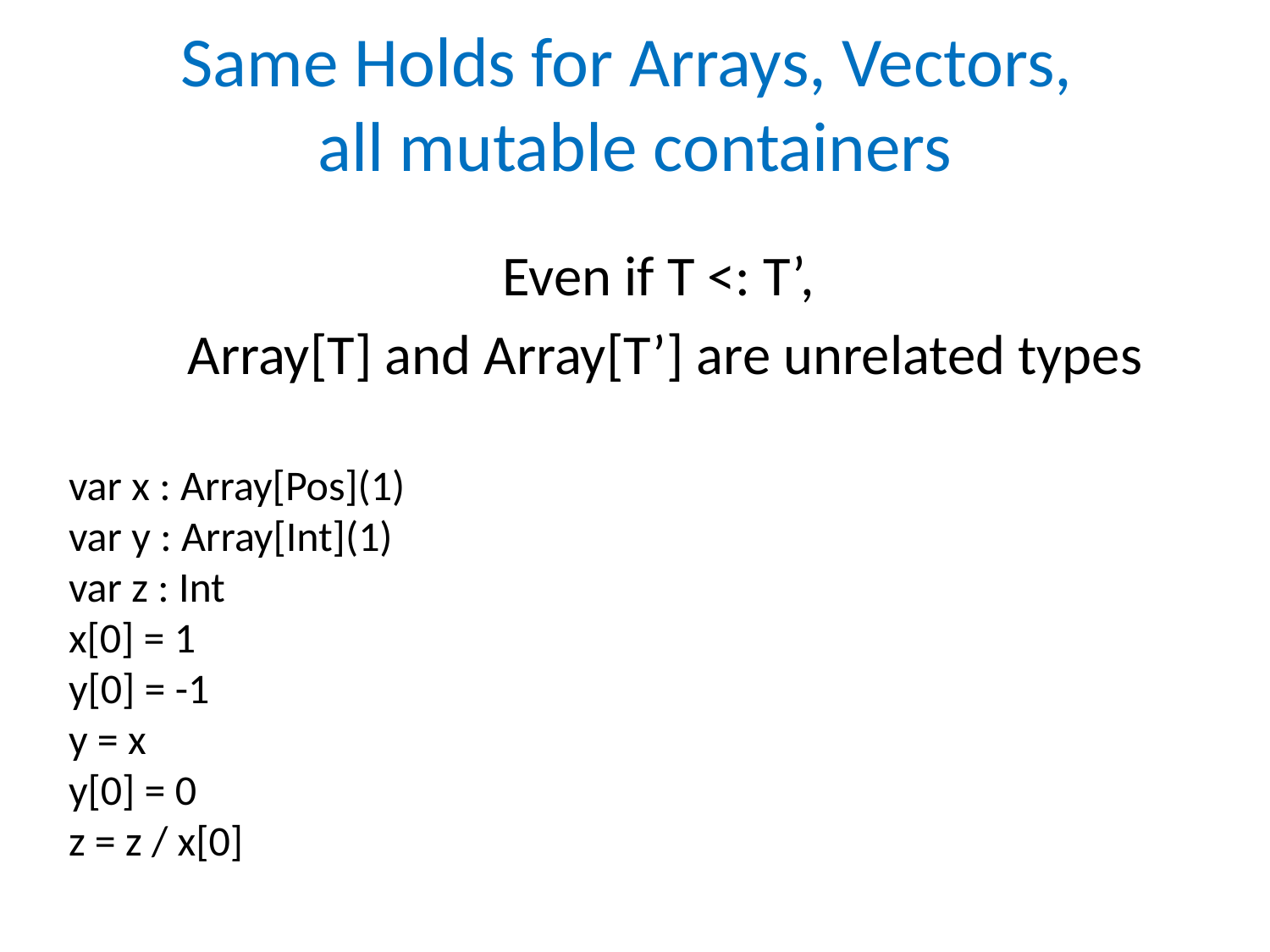

# Same Holds for Arrays, Vectors, all mutable containers
Even if T <: T’,
Array[T] and Array[T’] are unrelated types
var x : Array[Pos](1)
var y : Array[Int](1)
var z : Int
x[0] = 1
y[0] = -1
y = x
y[0] = 0
z = z / x[0]